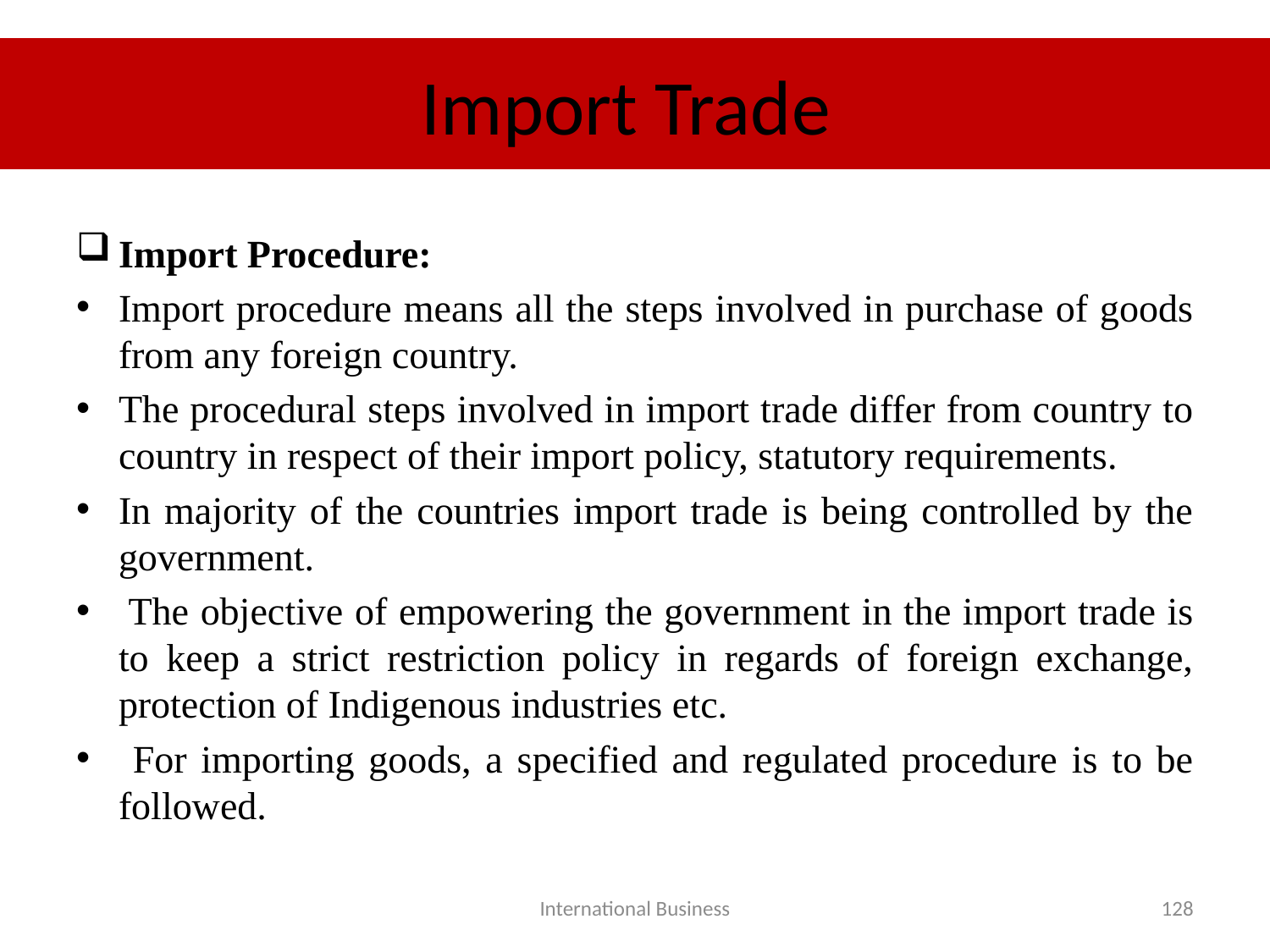

# Import Trade
Import Procedure:
Import procedure means all the steps involved in purchase of goods from any foreign country.
The procedural steps involved in import trade differ from country to country in respect of their import policy, statutory requirements.
In majority of the countries import trade is being controlled by the government.
 The objective of empowering the government in the import trade is to keep a strict restriction policy in regards of foreign exchange, protection of Indigenous industries etc.
 For importing goods, a specified and regulated procedure is to be followed.
International Business
128